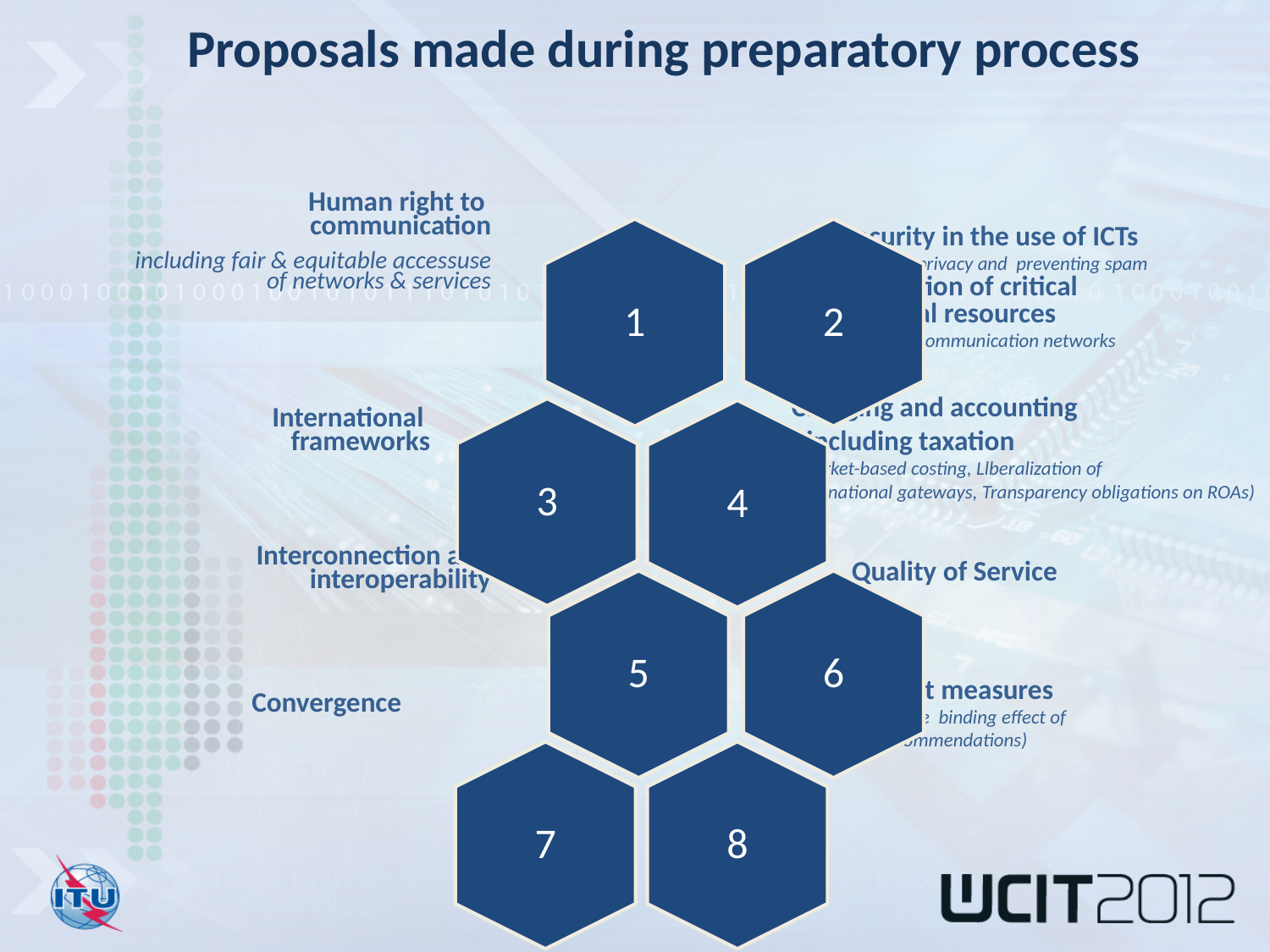

Proposals made during preparatory process
2
1

3
6
5
7
8
4

Human right to
communication
including fair & equitable accessuse of networks & services
Security in the use of ICTs
including privacy and  preventing spam
Protection of critical
national resources
Including communication networks
Charging and accounting
- including taxation
(Market-based costing, Llberalization of
international gateways, Transparency obligations on ROAs)
International
frameworks
Interconnection and interoperability
Quality of Service
Enforcement measures
(including possible  binding effect of
certain ITU Recommendations)
Convergence